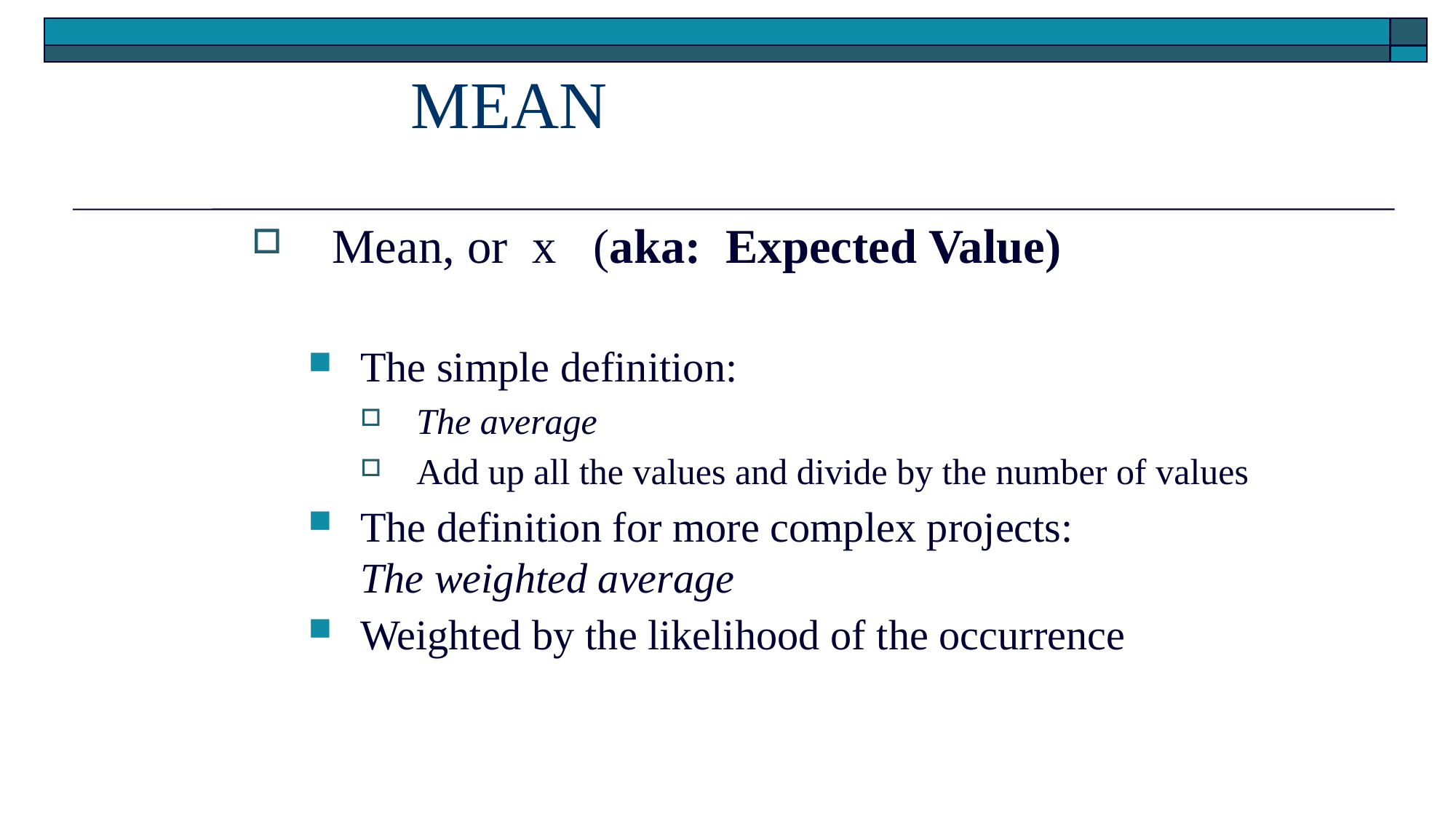

# MEAN
  Mean, or  x   (aka:  Expected Value)
The simple definition:
The average
Add up all the values and divide by the number of values
The definition for more complex projects:
The weighted average
Weighted by the likelihood of the occurrence